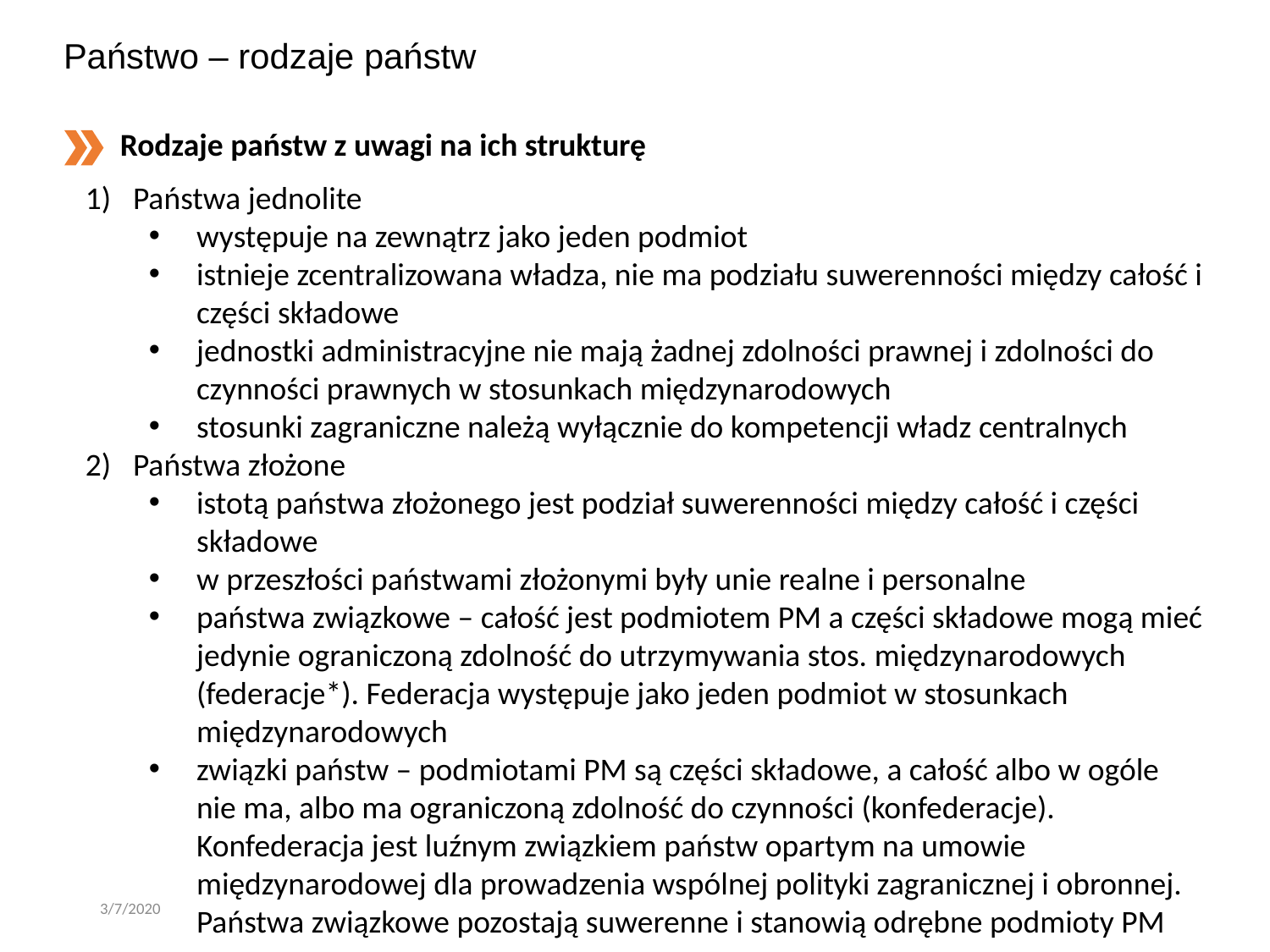

# Państwo – rodzaje państw
Rodzaje państw z uwagi na ich strukturę

Państwa jednolite
występuje na zewnątrz jako jeden podmiot
istnieje zcentralizowana władza, nie ma podziału suwerenności między całość i części składowe
jednostki administracyjne nie mają żadnej zdolności prawnej i zdolności do czynności prawnych w stosunkach międzynarodowych
stosunki zagraniczne należą wyłącznie do kompetencji władz centralnych
Państwa złożone
istotą państwa złożonego jest podział suwerenności między całość i części składowe
w przeszłości państwami złożonymi były unie realne i personalne
państwa związkowe – całość jest podmiotem PM a części składowe mogą mieć jedynie ograniczoną zdolność do utrzymywania stos. międzynarodowych (federacje*). Federacja występuje jako jeden podmiot w stosunkach międzynarodowych
związki państw – podmiotami PM są części składowe, a całość albo w ogóle nie ma, albo ma ograniczoną zdolność do czynności (konfederacje). Konfederacja jest luźnym związkiem państw opartym na umowie międzynarodowej dla prowadzenia wspólnej polityki zagranicznej i obronnej. Państwa związkowe pozostają suwerenne i stanowią odrębne podmioty PM

3/7/2020